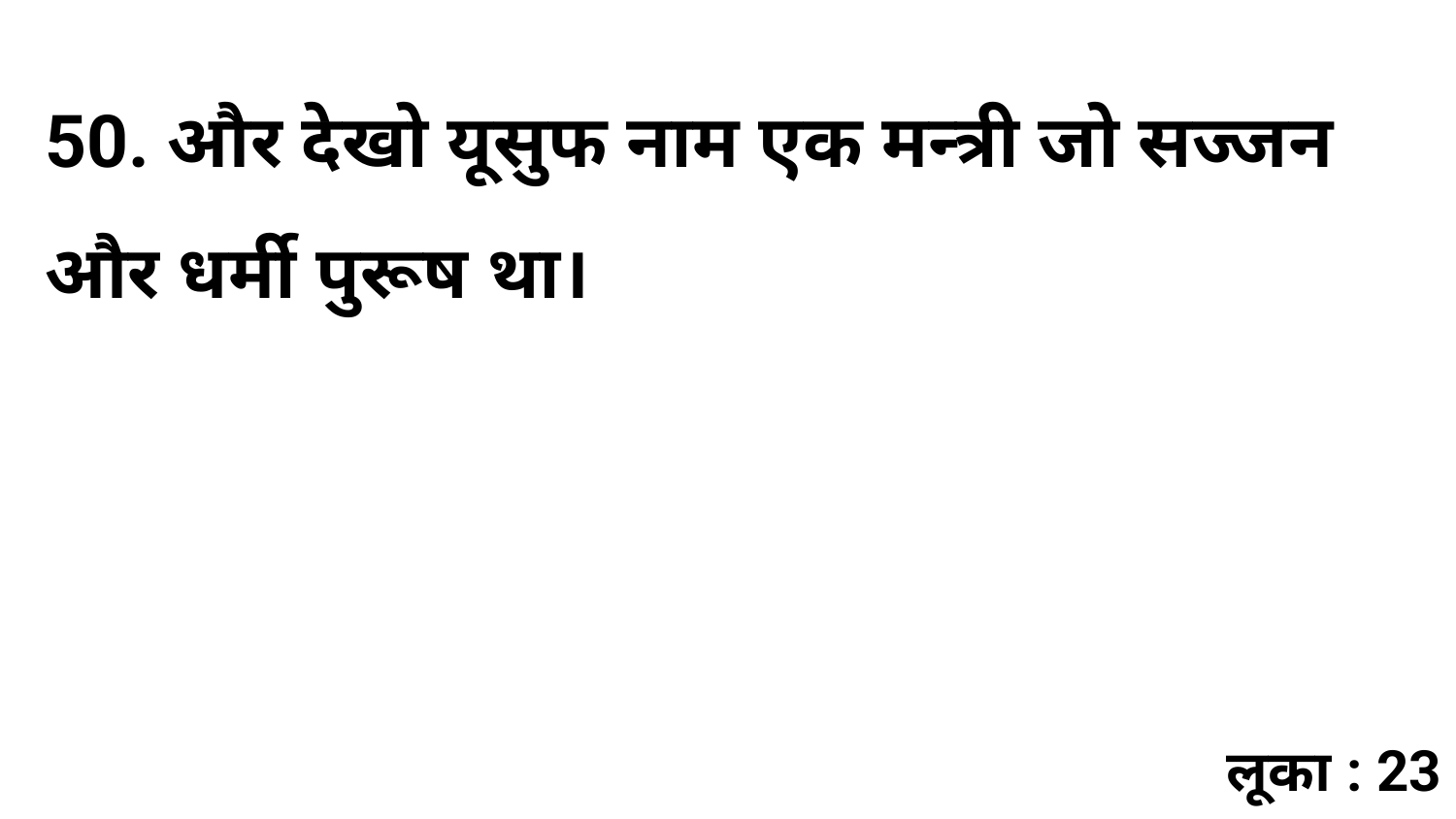

50. और देखो यूसुफ नाम एक मन्त्री जो सज्जन और धर्मी पुरूष था।
लूका : 23